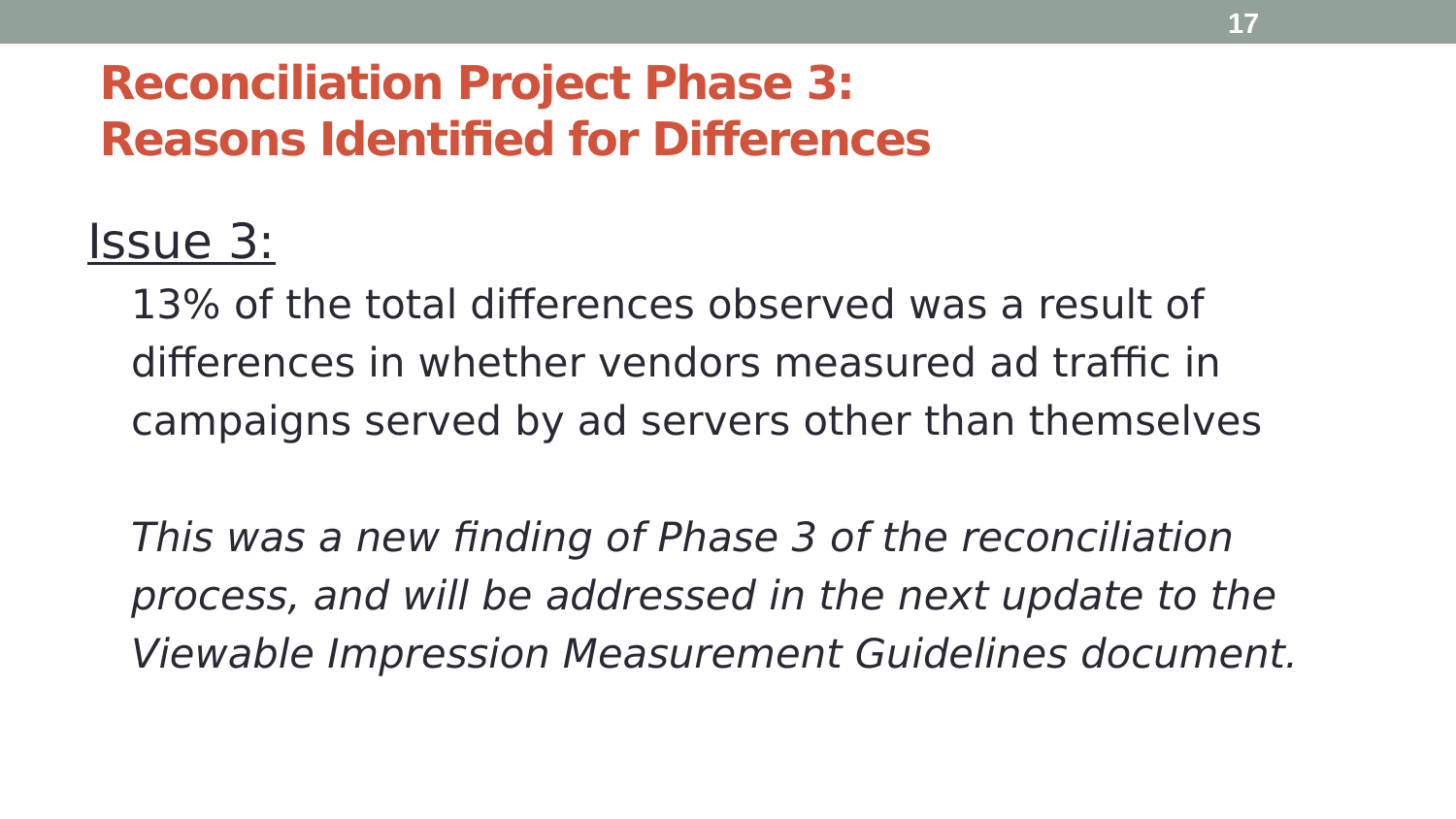

17
# Reconciliation Project Phase 3: Reasons Identified for Differences
Issue 3:
13% of the total differences observed was a result of differences in whether vendors measured ad traffic in campaigns served by ad servers other than themselves

This was a new finding of Phase 3 of the reconciliation process, and will be addressed in the next update to the Viewable Impression Measurement Guidelines document.